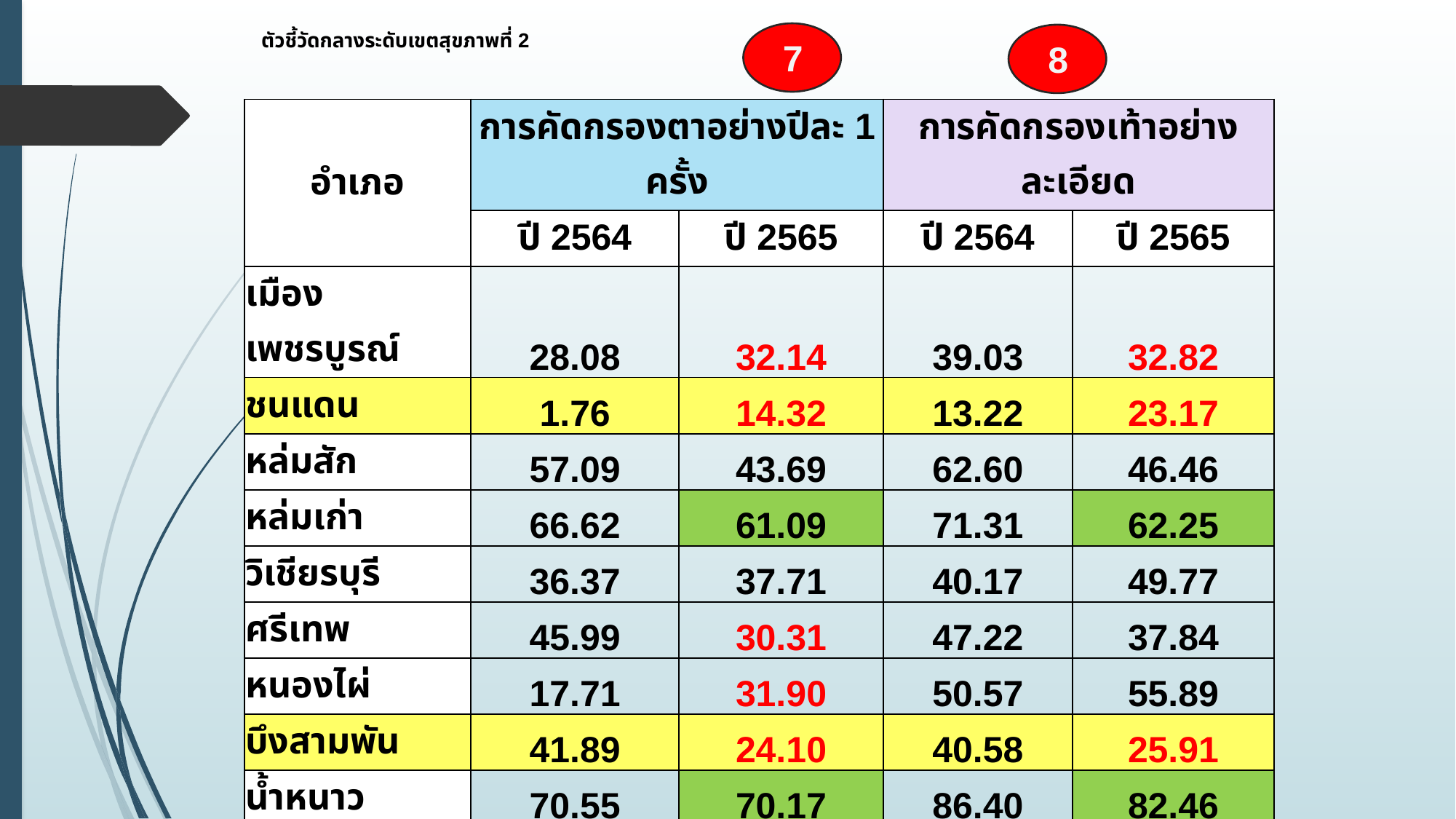

# ตัวชี้วัดกลางระดับเขตสุขภาพที่ 2

7
8
| อำเภอ | การคัดกรองตาอย่างปีละ 1 ครั้ง |  | การคัดกรองเท้าอย่างละเอียด |  |
| --- | --- | --- | --- | --- |
|  | ปี 2564 | ปี 2565 | ปี 2564 | ปี 2565 |
| เมืองเพชรบูรณ์ | 28.08 | 32.14 | 39.03 | 32.82 |
| ชนแดน | 1.76 | 14.32 | 13.22 | 23.17 |
| หล่มสัก | 57.09 | 43.69 | 62.60 | 46.46 |
| หล่มเก่า | 66.62 | 61.09 | 71.31 | 62.25 |
| วิเชียรบุรี | 36.37 | 37.71 | 40.17 | 49.77 |
| ศรีเทพ | 45.99 | 30.31 | 47.22 | 37.84 |
| หนองไผ่ | 17.71 | 31.90 | 50.57 | 55.89 |
| บึงสามพัน | 41.89 | 24.10 | 40.58 | 25.91 |
| น้ำหนาว | 70.55 | 70.17 | 86.40 | 82.46 |
| วังโป่ง | 81.01 | 66.27 | 81.23 | 66.91 |
| เขาค้อ | 48.54 | 50.68 | 65.05 | 36.51 |
| จังหวัด | 40.33 | 37.84 | 49.51 | 43.84 |